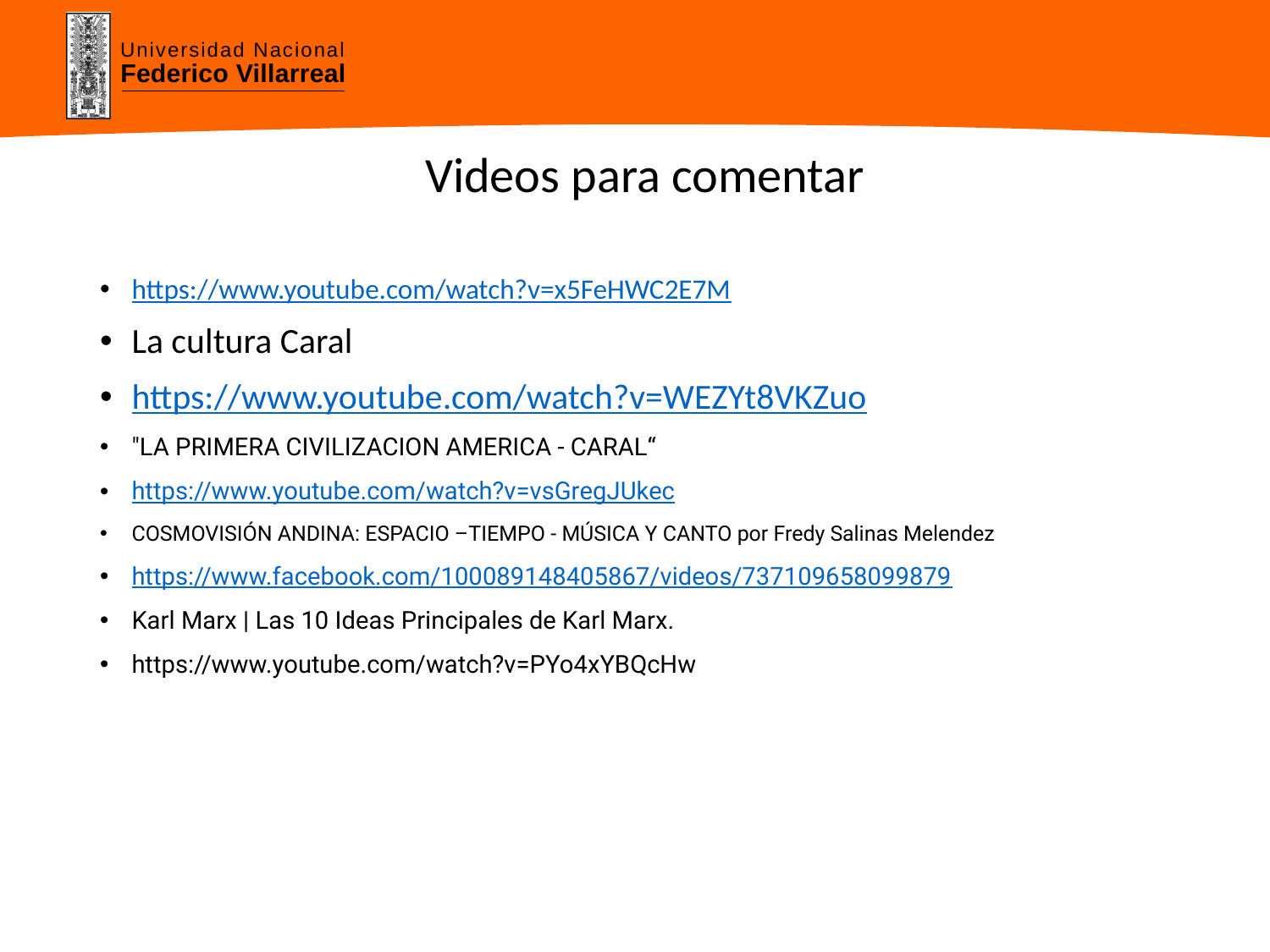

# Videos para comentar

https://www.youtube.com/watch?v=x5FeHWC2E7M
La cultura Caral
https://www.youtube.com/watch?v=WEZYt8VKZuo
"LA PRIMERA CIVILIZACION AMERICA - CARAL“
https://www.youtube.com/watch?v=vsGregJUkec
COSMOVISIÓN ANDINA: ESPACIO –TIEMPO - MÚSICA Y CANTO por Fredy Salinas Melendez
https://www.facebook.com/100089148405867/videos/737109658099879
Karl Marx | Las 10 Ideas Principales de Karl Marx.
https://www.youtube.com/watch?v=PYo4xYBQcHw